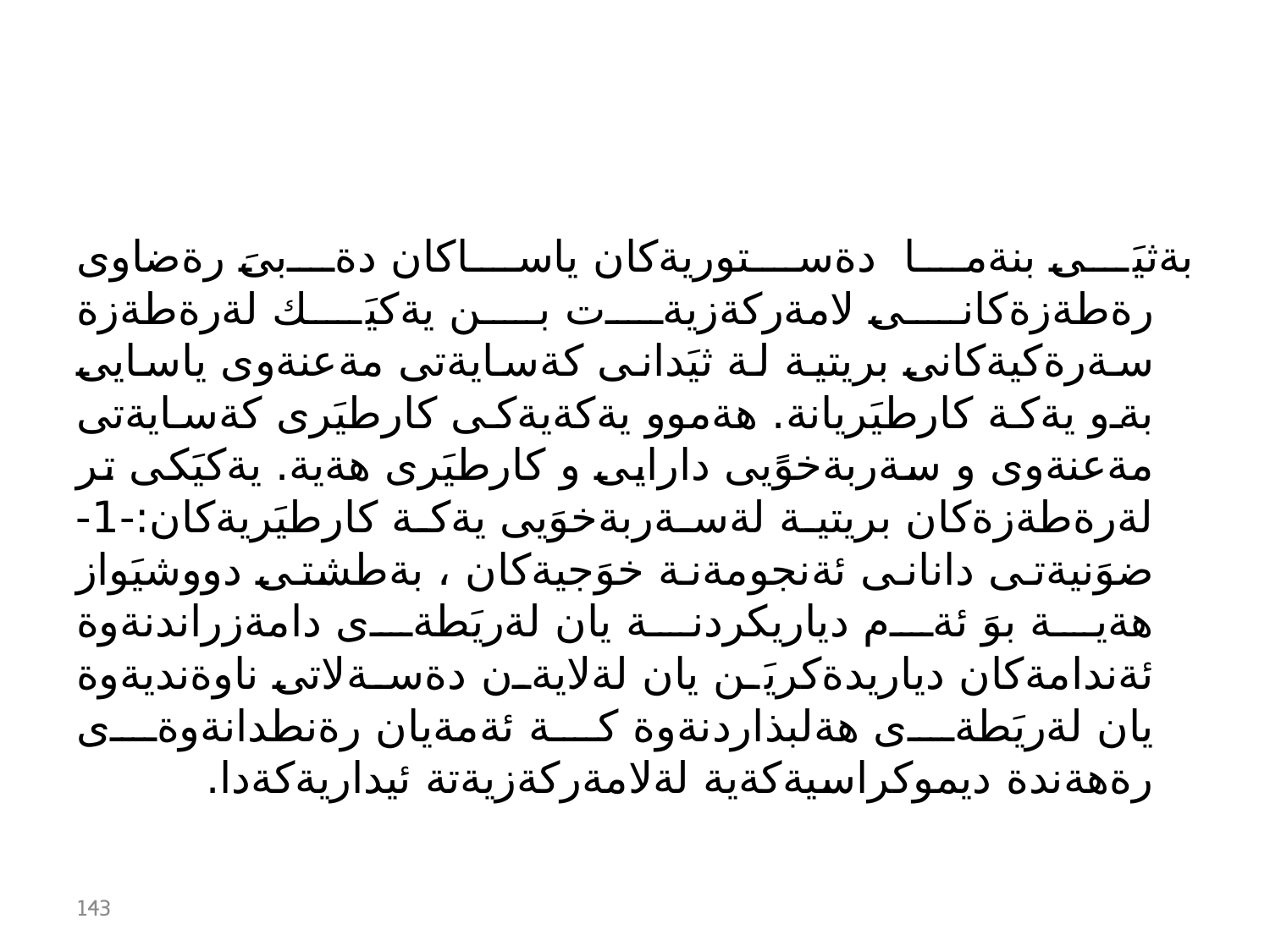

#
بةثيَى بنةما  دةستوريةكان ياساكان دةبىَ رةضاوى رةطةزةكانى لامةركةزيةت بن يةكيَك لةرةطةزة سةرةكيةكانى بريتية لة ثيَدانى كةسايةتى مةعنةوى ياسايى بةو يةكة كارطيَريانة. هةموو يةكةيةكى كارطيَرى كةسايةتى مةعنةوى و سةربةخوًيى دارايى و كارطيَرى هةية. يةكيَكى تر لةرةطةزةكان بريتية لةسةربةخوَيى يةكة كارطيَريةكان:-1- ضوَنيةتى دانانى ئةنجومةنة خوَجيةكان ، بةطشتى دووشيَواز هةية بوَ ئةم دياريكردنة يان لةريَطةى دامةزراندنةوة ئةندامةكان دياريدةكريَن يان لةلايةن دةسةلاتى ناوةنديةوة يان لةريَطةى هةلبذاردنةوة كة ئةمةيان رةنطدانةوةى رةهةندة ديموكراسيةكةية لةلامةركةزيةتة ئيداريةكةدا.
143